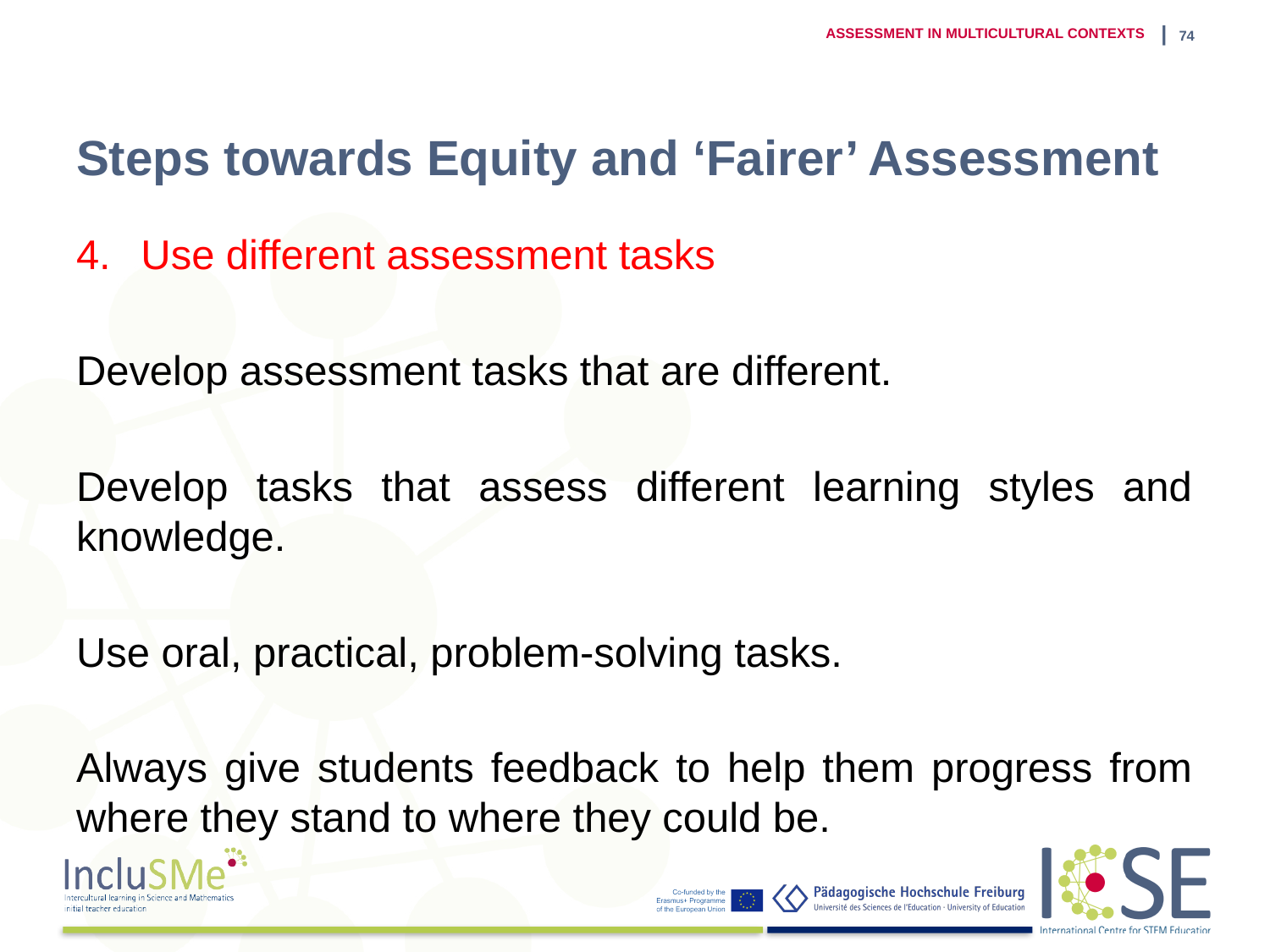

|  74
ASSESSMENT IN MULTICULTURAL CONTEXTS
# Steps towards Equity and ‘Fairer’ Assessment
Use different assessment tasks

Develop assessment tasks that are different.

Develop tasks that assess different learning styles and knowledge.

Use oral, practical, problem-solving tasks.

Always give students feedback to help them progress from where they stand to where they could be.